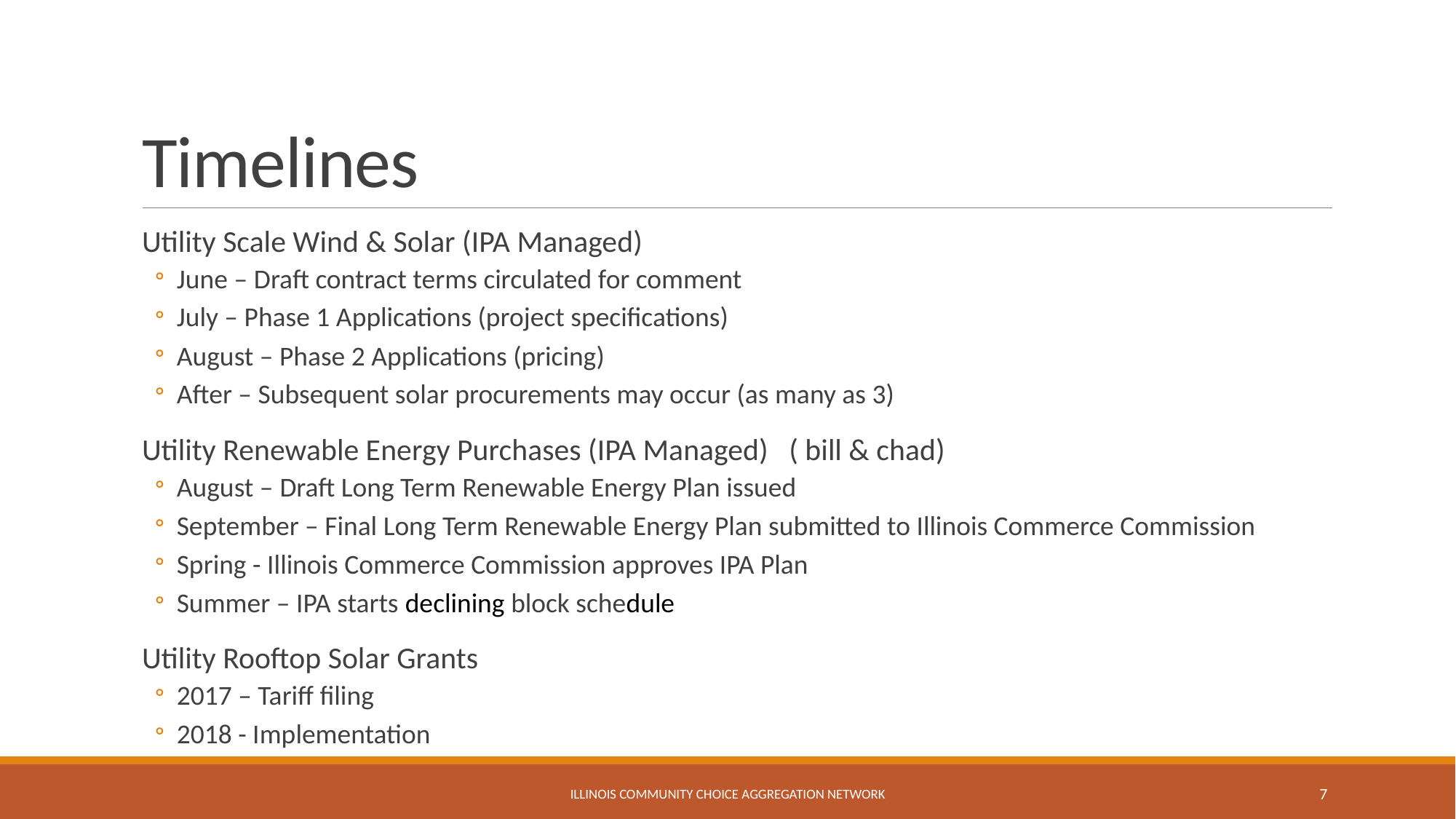

# Timelines
Utility Scale Wind & Solar (IPA Managed)
June – draft contract terms circulated for comment
July – Phase 1 Applications (project specifications)
August – Phase 2 Applications (pricing)
After – Subsequent solar procurements may occur (as many as 3)
Utility Renewable Energy Purchases (IPA Managed)   ( bill & chad)
August – draft Long Term Renewable Energy Plan issued
September – Final Long Term Renewable Energy Plan submitted to Illinois Commerce Commission
Spring - Illinois Commerce Commission approves IPA Plan
Summer – IPA starts declining block schedule
Utility Rooftop Solar Grants
2017 – Tariff filing
2018 - Implementation
Illinois community choice aggregation network
7